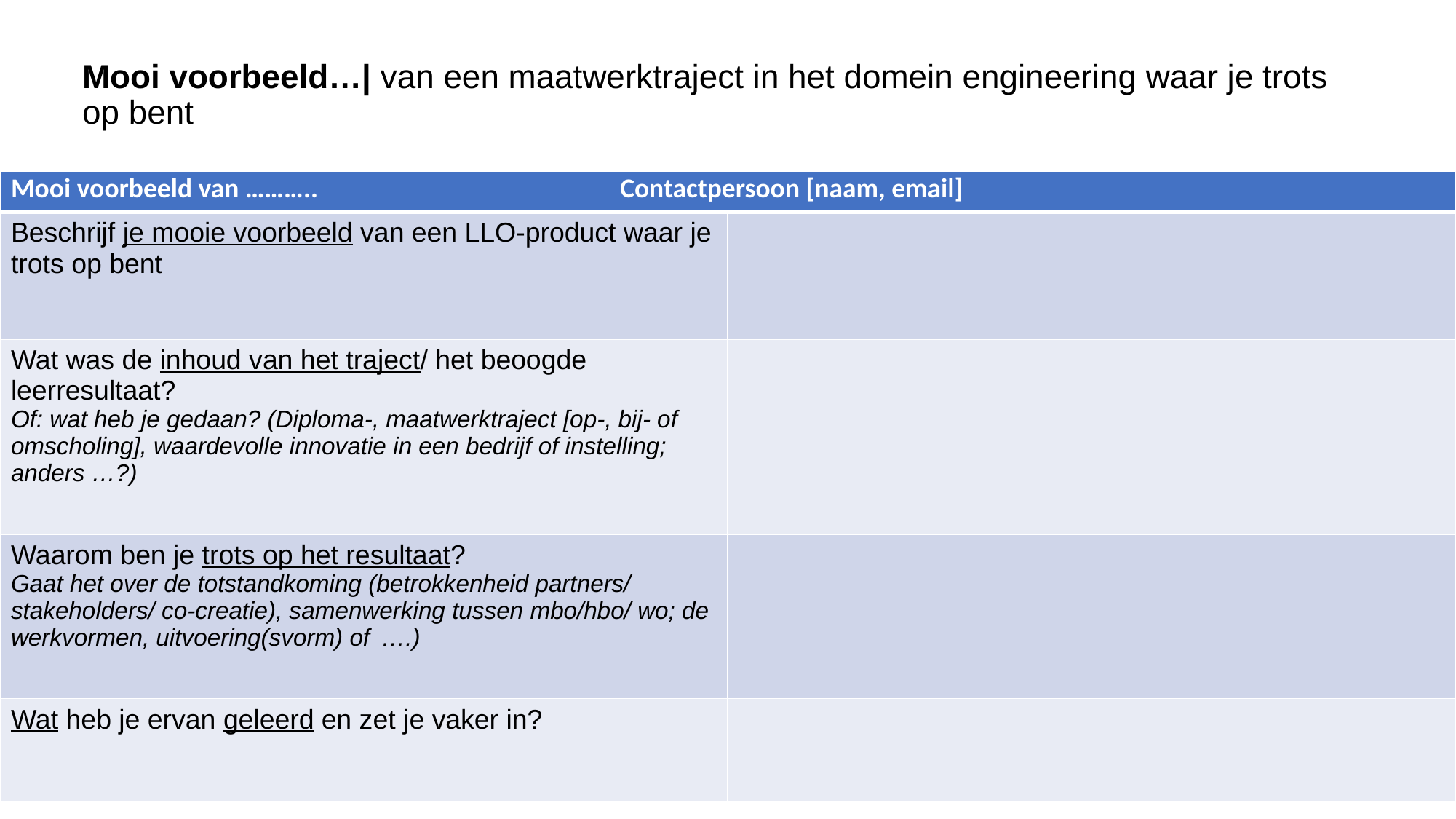

Mooi voorbeeld…| van een maatwerktraject in het domein engineering waar je trots op bent
| Mooi voorbeeld van ……….. Contactpersoon [naam, email] |  |
| --- | --- |
| Beschrijf je mooie voorbeeld van een LLO-product waar je trots op bent |  |
| Wat was de inhoud van het traject/ het beoogde leerresultaat? Of: wat heb je gedaan? (Diploma-, maatwerktraject [op-, bij- of omscholing], waardevolle innovatie in een bedrijf of instelling; anders …?) |  |
| Waarom ben je trots op het resultaat? Gaat het over de totstandkoming (betrokkenheid partners/ stakeholders/ co-creatie), samenwerking tussen mbo/hbo/ wo; de werkvormen, uitvoering(svorm) of  ….) |  |
| Wat heb je ervan geleerd en zet je vaker in? |  |
28